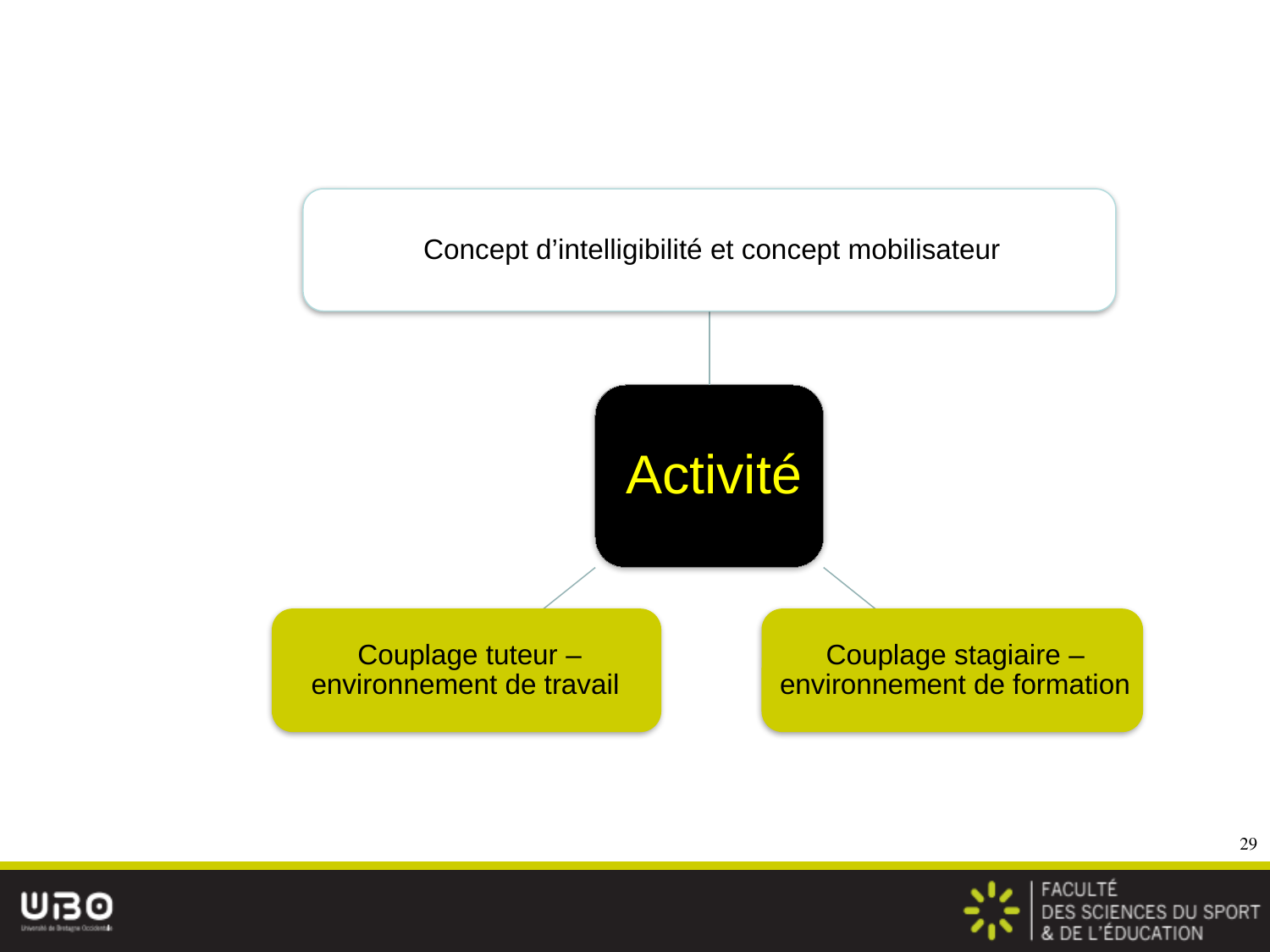

Activité
Concept d’intelligibilité et concept mobilisateur
Couplage stagiaire – environnement de formation
Couplage tuteur – environnement de travail